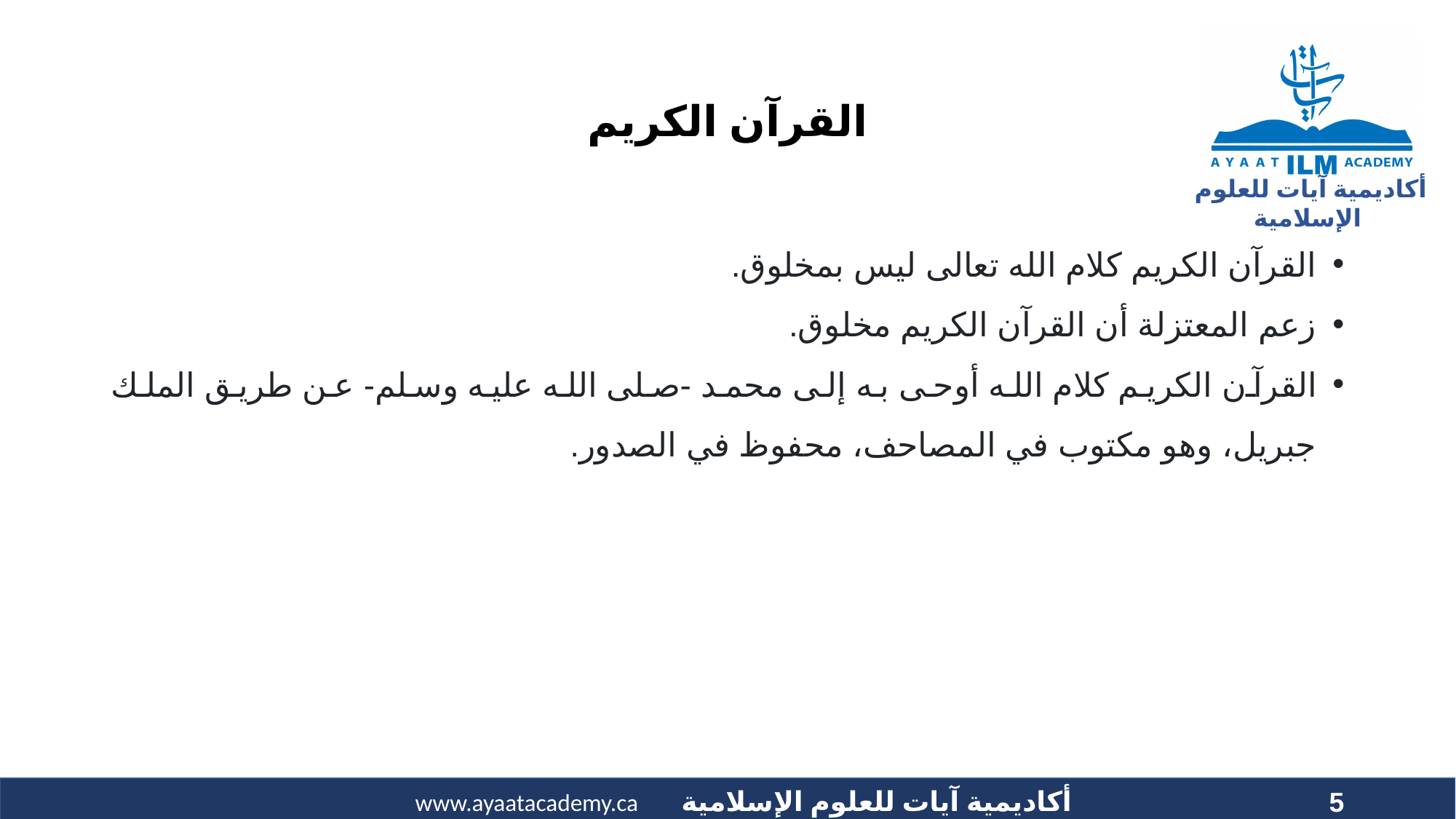

# القرآن الكريم
القرآن الكريم كلام الله تعالى ليس بمخلوق.
زعم المعتزلة أن القرآن الكريم مخلوق.
القرآن الكريم كلام الله أوحى به إلى محمد -صلى الله عليه وسلم- عن طريق الملك جبريل، وهو مكتوب في المصاحف، محفوظ في الصدور.

5